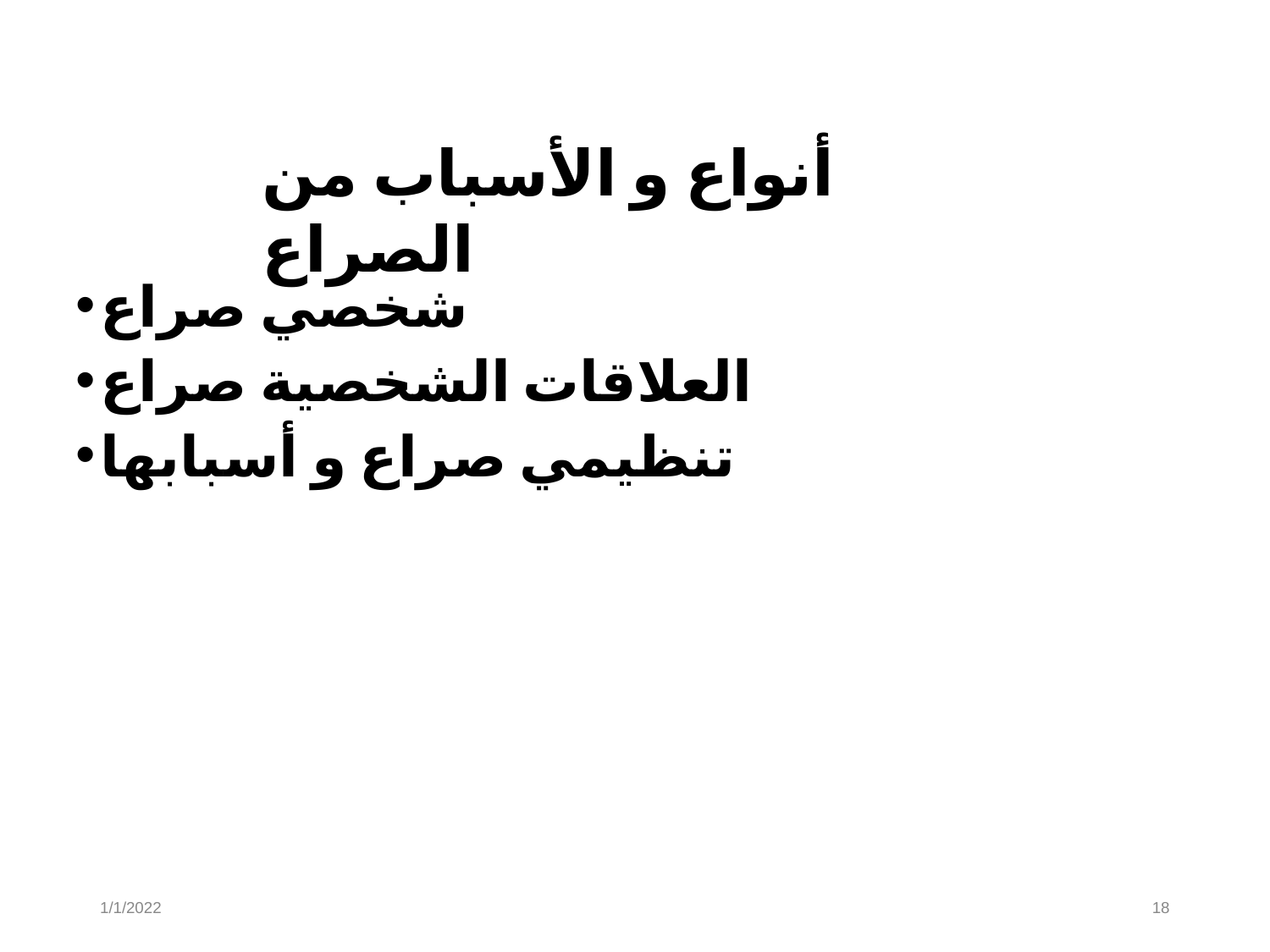

# أنواع و الأسباب من الصراع
شخصي صراع
العلاقات الشخصية صراع
تنظيمي صراع و أسبابها​
1/1/2022
18